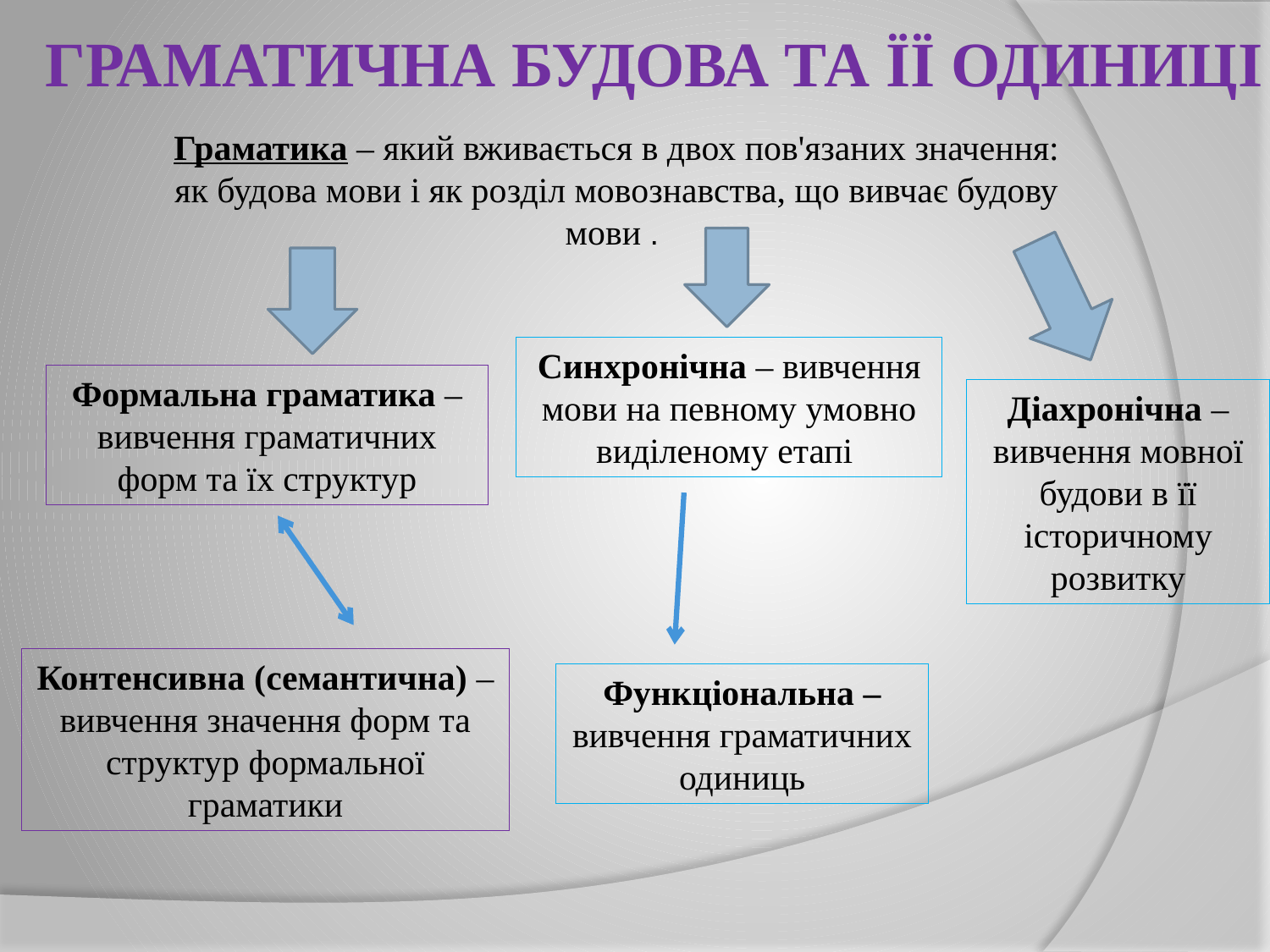

# Граматична будова та її одиниці
Граматика – який вживається в двох пов'язаних значення: як будова мови і як розділ мовознавства, що вивчає будову мови .

Синхронічна – вивчення мови на певному умовно виділеному етапі
Формальна граматика – вивчення граматичних форм та їх структур
Діахронічна – вивчення мовної будови в її історичному розвитку
Контенсивна (семантична) – вивчення значення форм та структур формальної граматики
Функціональна – вивчення граматичних одиниць